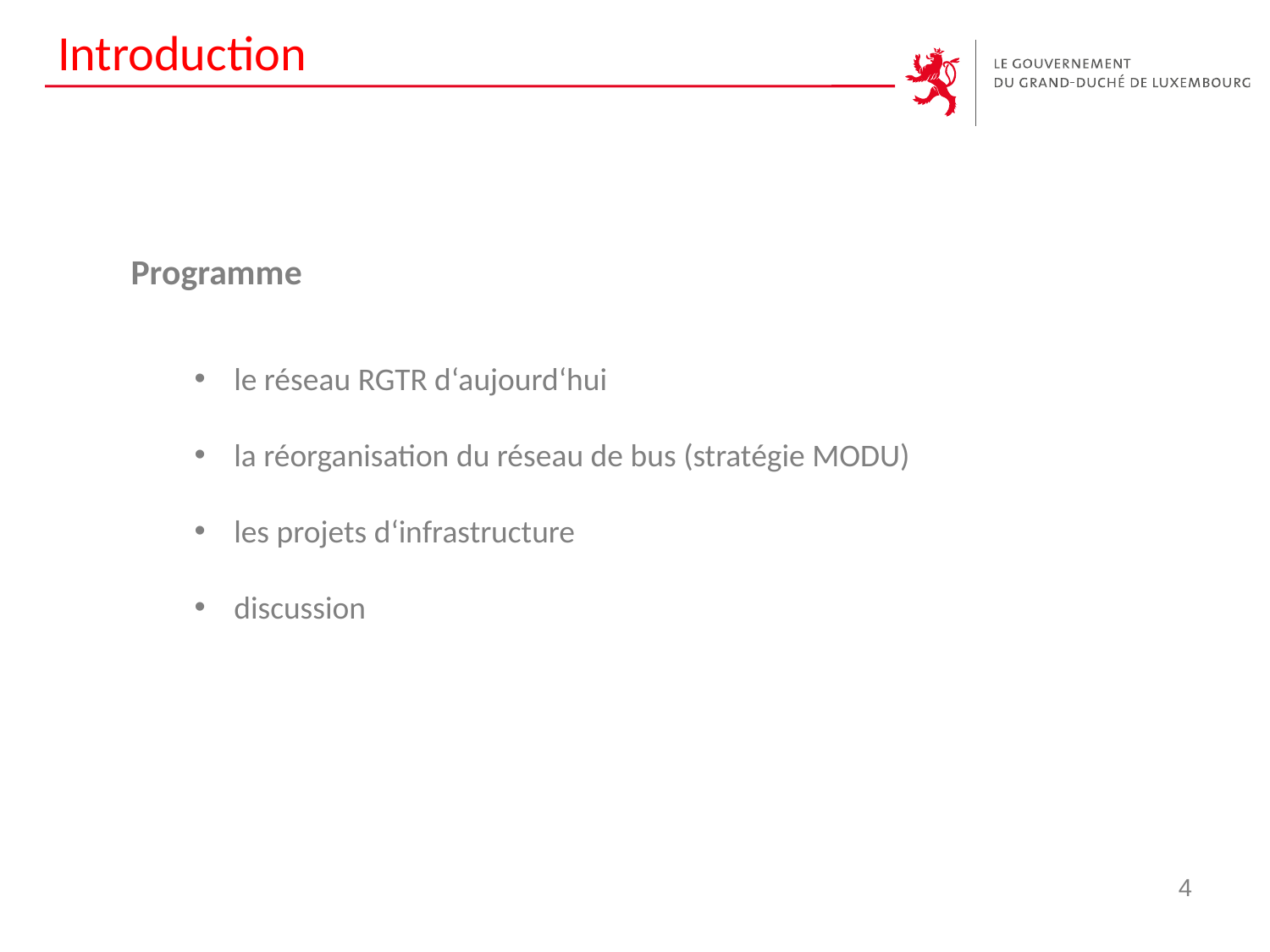

# Introduction
Programme

le réseau RGTR d‘aujourd‘hui

la réorganisation du réseau de bus (stratégie MODU)

les projets d‘infrastructure

discussion
4